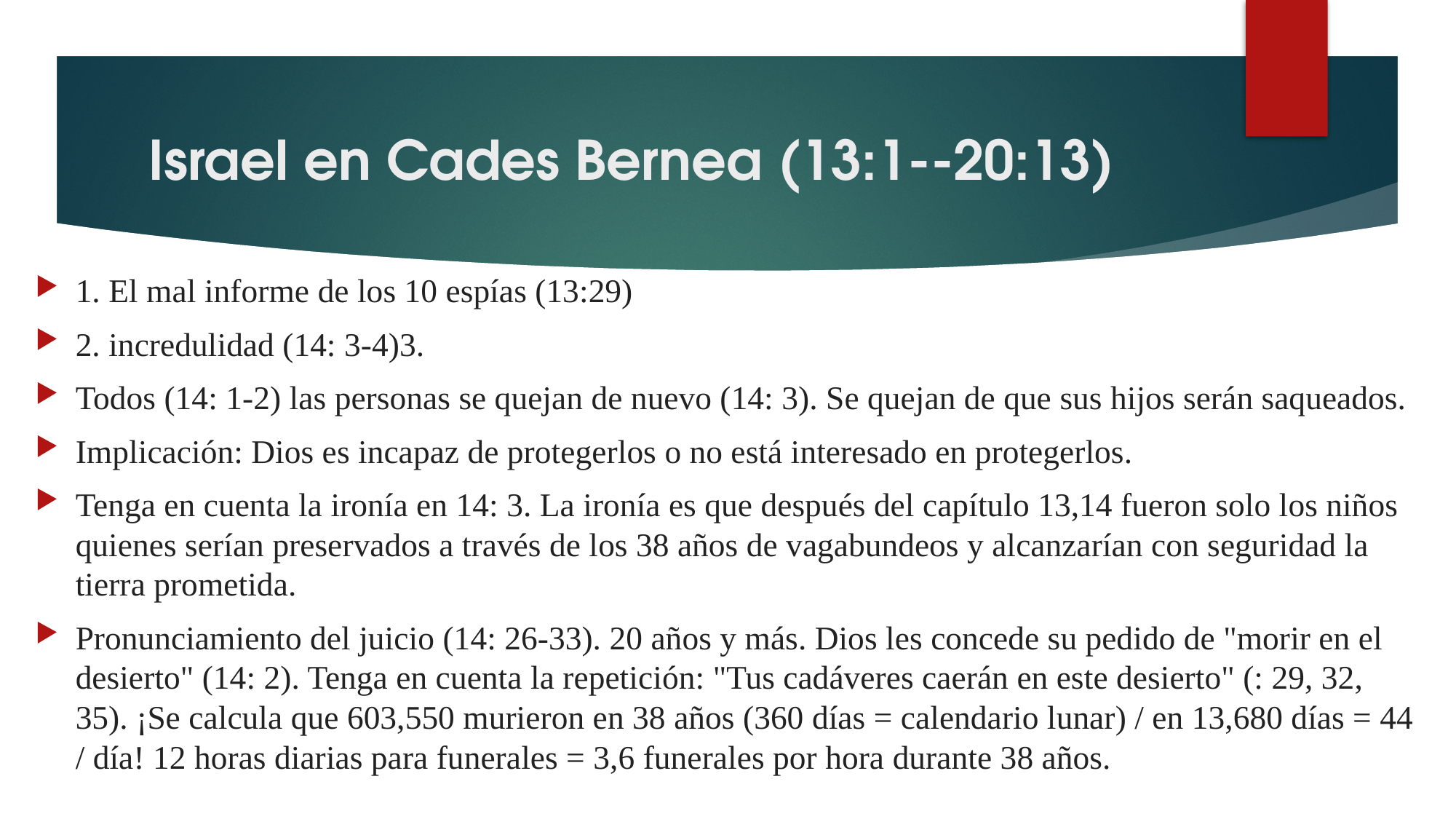

# Israel en Cades Bernea (13:1--20:13)
1. El mal informe de los 10 espías (13:29)
2. incredulidad (14: 3-4)3.
Todos (14: 1-2) las personas se quejan de nuevo (14: 3). Se quejan de que sus hijos serán saqueados.
Implicación: Dios es incapaz de protegerlos o no está interesado en protegerlos.
Tenga en cuenta la ironía en 14: 3. La ironía es que después del capítulo 13,14 fueron solo los niños quienes serían preservados a través de los 38 años de vagabundeos y alcanzarían con seguridad la tierra prometida.
Pronunciamiento del juicio (14: 26-33). 20 años y más. Dios les concede su pedido de "morir en el desierto" (14: 2). Tenga en cuenta la repetición: "Tus cadáveres caerán en este desierto" (: 29, 32, 35). ¡Se calcula que 603,550 murieron en 38 años (360 días = calendario lunar) / en 13,680 días = 44 / día! 12 horas diarias para funerales = 3,6 funerales por hora durante 38 años.